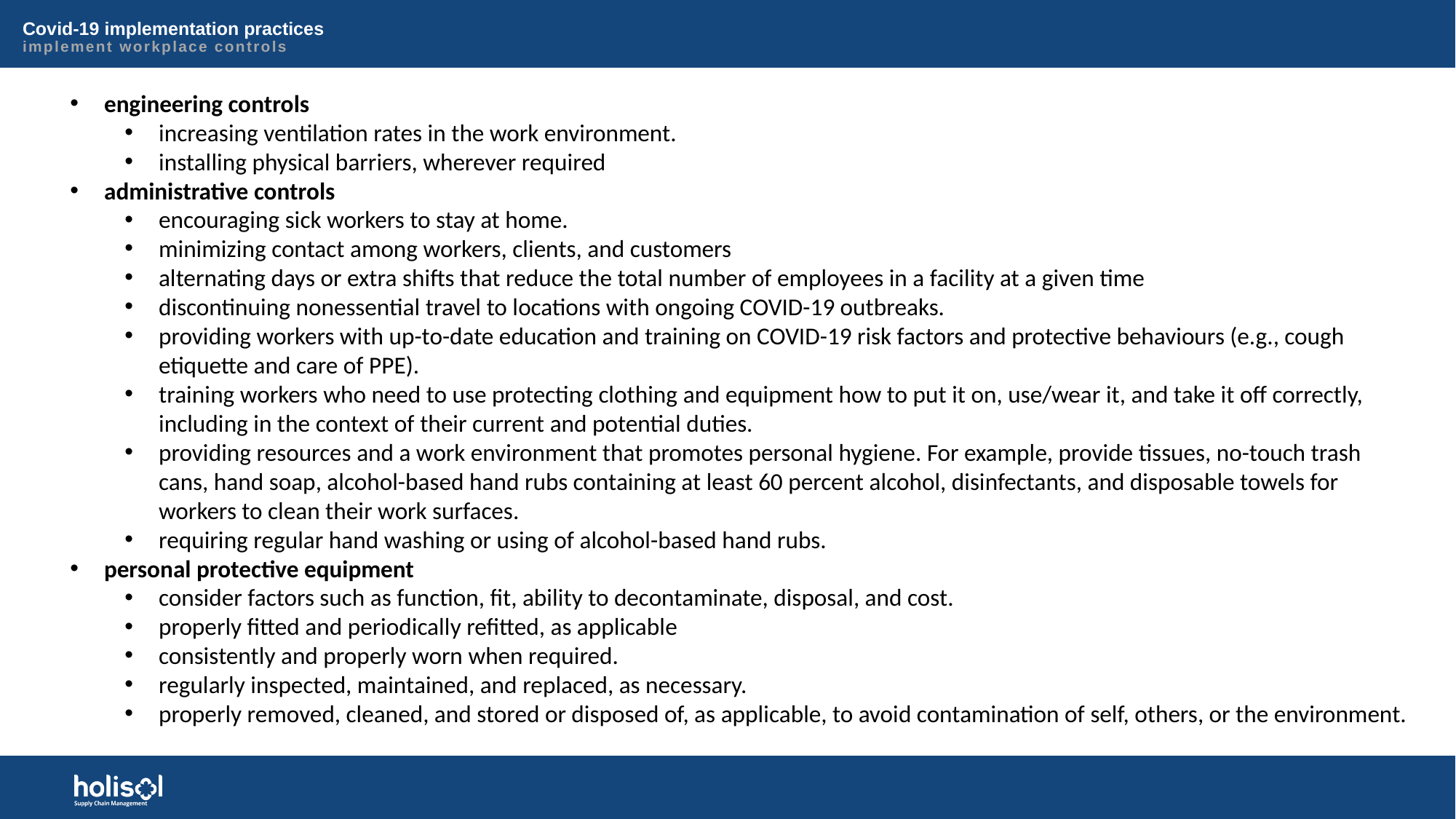

# Covid-19 implementation practices implement workplace controls

engineering controls
increasing ventilation rates in the work environment.
installing physical barriers, wherever required
administrative controls
encouraging sick workers to stay at home.
minimizing contact among workers, clients, and customers
alternating days or extra shifts that reduce the total number of employees in a facility at a given time
discontinuing nonessential travel to locations with ongoing COVID-19 outbreaks.
providing workers with up-to-date education and training on COVID-19 risk factors and protective behaviours (e.g., cough etiquette and care of PPE).
training workers who need to use protecting clothing and equipment how to put it on, use/wear it, and take it off correctly, including in the context of their current and potential duties.
providing resources and a work environment that promotes personal hygiene. For example, provide tissues, no-touch trash cans, hand soap, alcohol-based hand rubs containing at least 60 percent alcohol, disinfectants, and disposable towels for workers to clean their work surfaces.
requiring regular hand washing or using of alcohol-based hand rubs.
personal protective equipment
consider factors such as function, fit, ability to decontaminate, disposal, and cost.
properly fitted and periodically refitted, as applicable
consistently and properly worn when required.
regularly inspected, maintained, and replaced, as necessary.
properly removed, cleaned, and stored or disposed of, as applicable, to avoid contamination of self, others, or the environment.